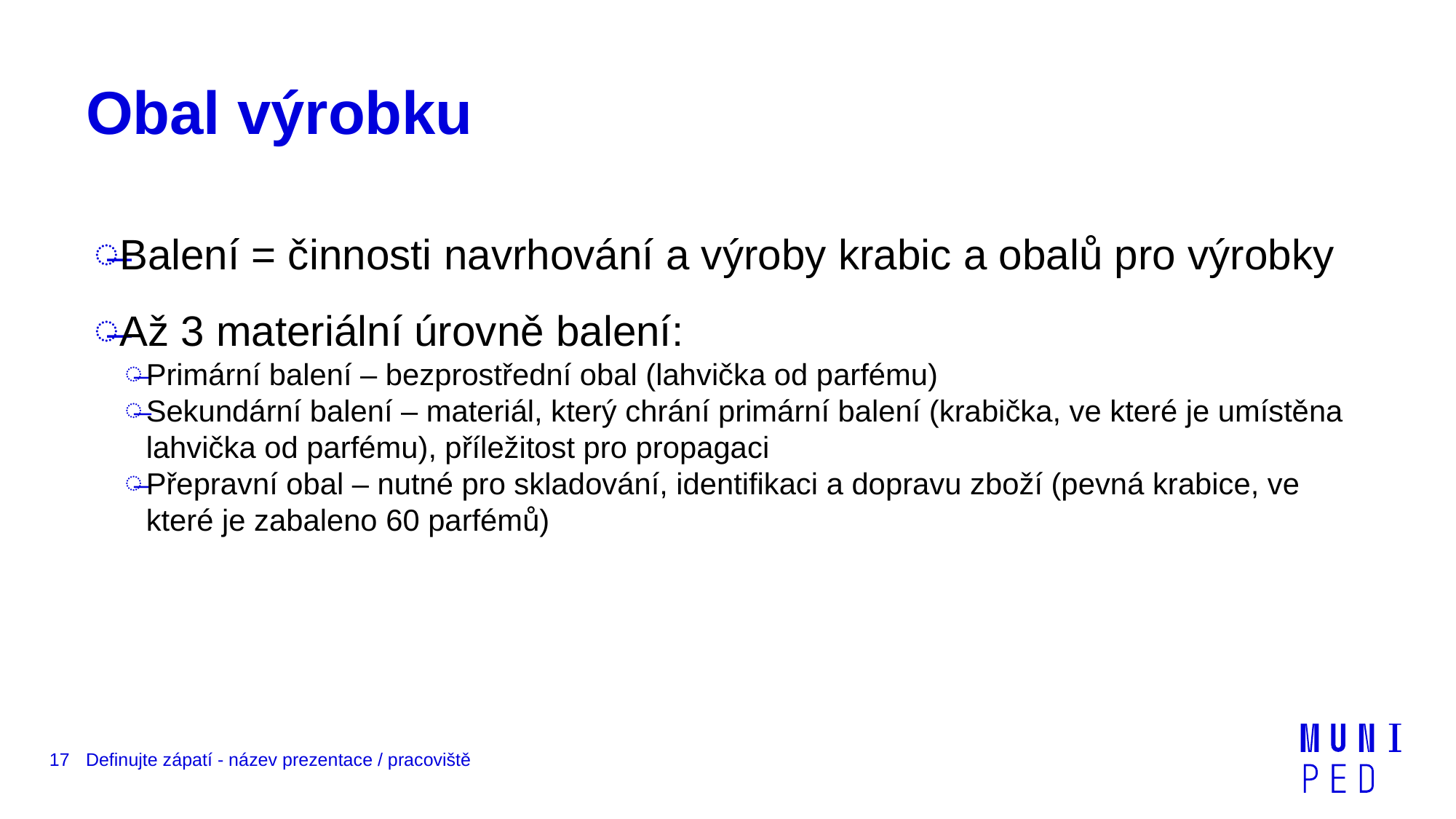

# Obal výrobku
Balení = činnosti navrhování a výroby krabic a obalů pro výrobky
Až 3 materiální úrovně balení:
Primární balení – bezprostřední obal (lahvička od parfému)
Sekundární balení – materiál, který chrání primární balení (krabička, ve které je umístěna lahvička od parfému), příležitost pro propagaci
Přepravní obal – nutné pro skladování, identifikaci a dopravu zboží (pevná krabice, ve které je zabaleno 60 parfémů)
17
Definujte zápatí - název prezentace / pracoviště